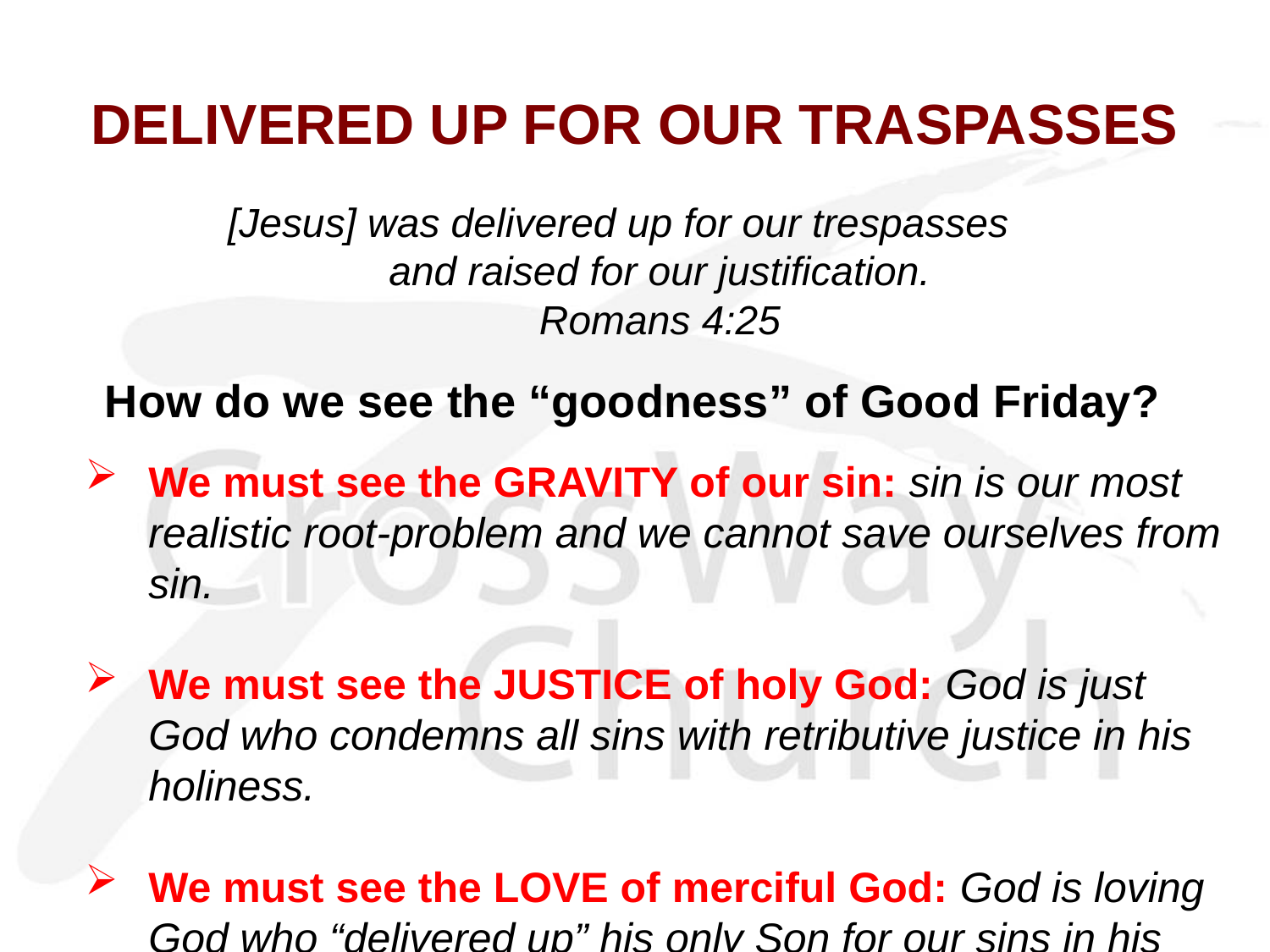

# DELIVERED UP FOR OUR TRASPASSES
[Jesus] was delivered up for our trespasses
and raised for our justification.
Romans 4:25

How do we see the “goodness” of Good Friday?

We must see the GRAVITY of our sin: sin is our most realistic root-problem and we cannot save ourselves from sin.

We must see the JUSTICE of holy God: God is just God who condemns all sins with retributive justice in his holiness.

We must see the LOVE of merciful God: God is loving God who “delivered up” his only Son for our sins in his mercy.